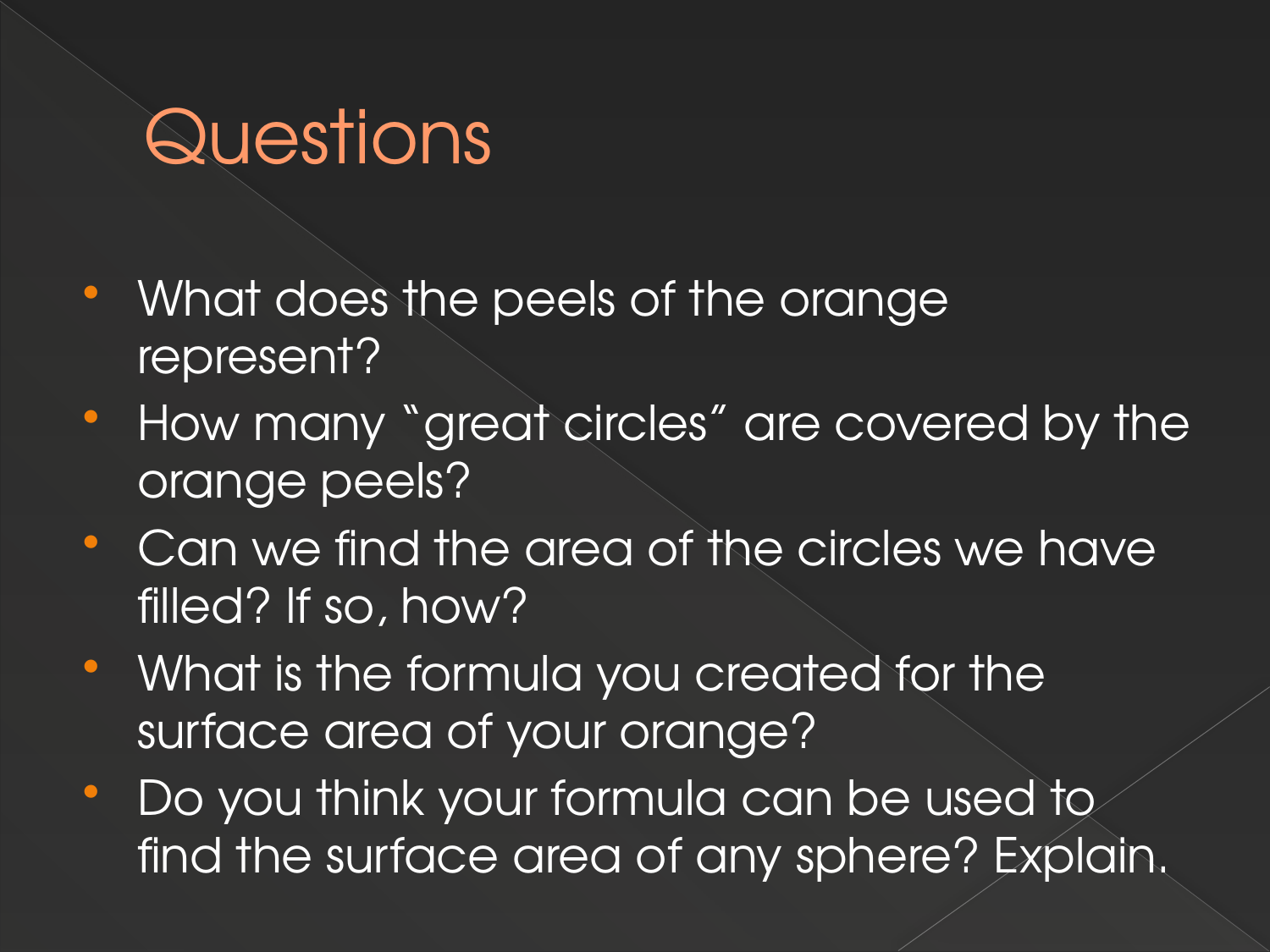

# Questions
What does the peels of the orange represent?
How many “great circles” are covered by the orange peels?
Can we find the area of the circles we have filled? If so, how?
What is the formula you created for the surface area of your orange?
Do you think your formula can be used to find the surface area of any sphere? Explain.